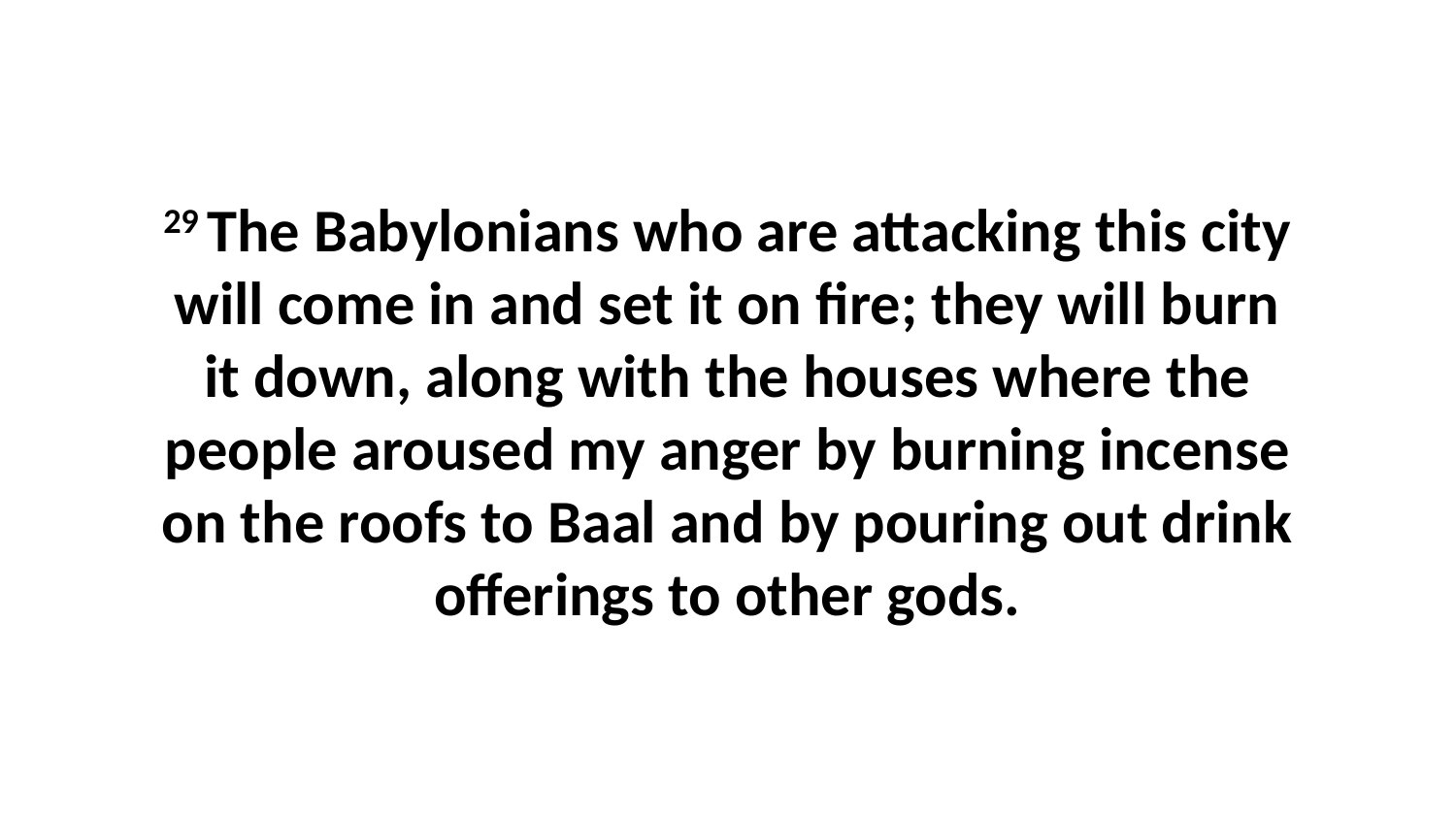

29 The Babylonians who are attacking this city will come in and set it on fire; they will burn it down, along with the houses where the people aroused my anger by burning incense on the roofs to Baal and by pouring out drink offerings to other gods.